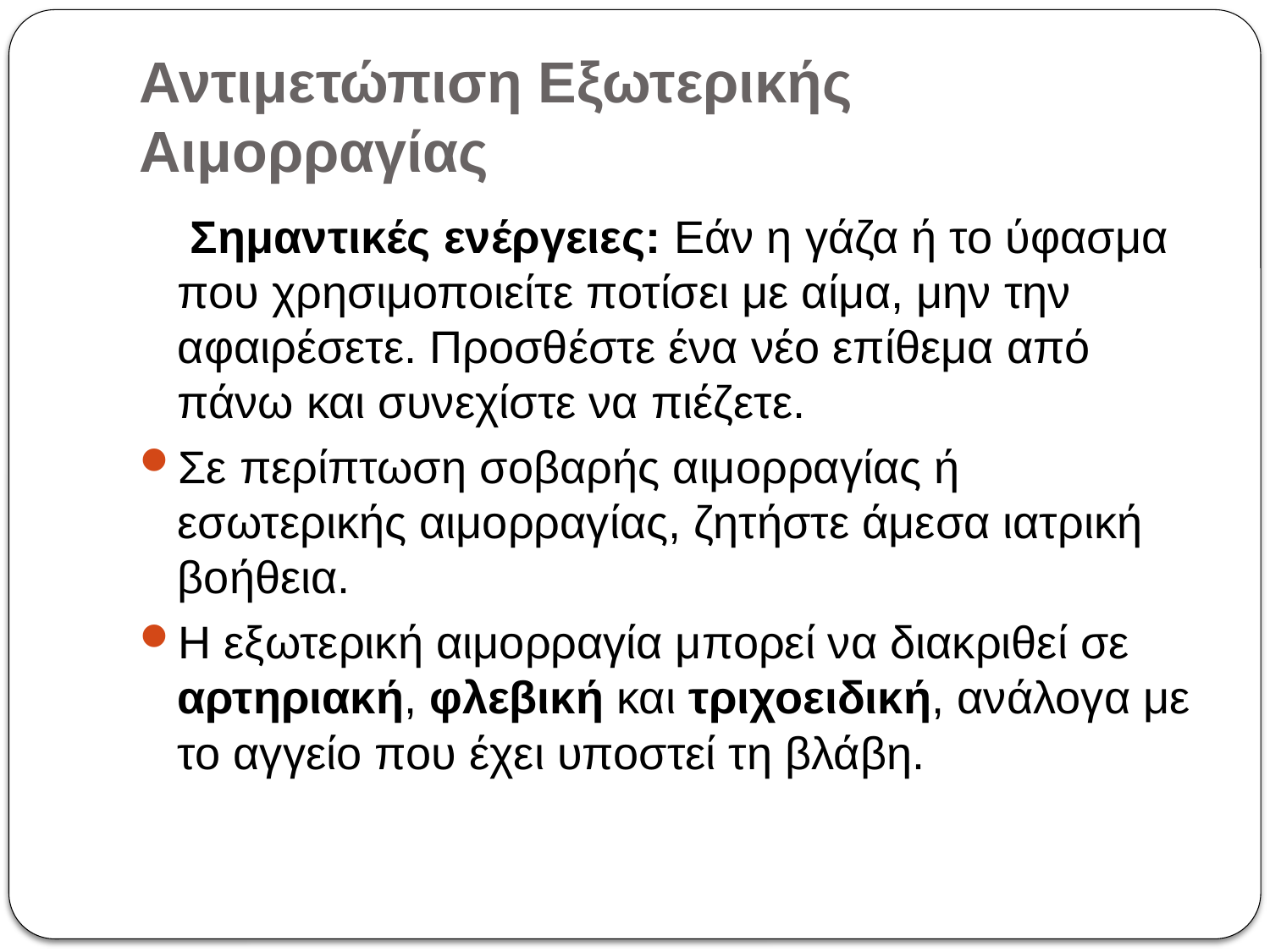

# Αντιμετώπιση Εξωτερικής Αιμορραγίας
    Σημαντικές ενέργειες: Εάν η γάζα ή το ύφασμα που χρησιμοποιείτε ποτίσει με αίμα, μην την αφαιρέσετε. Προσθέστε ένα νέο επίθεμα από πάνω και συνεχίστε να πιέζετε.
Σε περίπτωση σοβαρής αιμορραγίας ή εσωτερικής αιμορραγίας, ζητήστε άμεσα ιατρική βοήθεια.
Η εξωτερική αιμορραγία μπορεί να διακριθεί σε αρτηριακή, φλεβική και τριχοειδική, ανάλογα με το αγγείο που έχει υποστεί τη βλάβη.